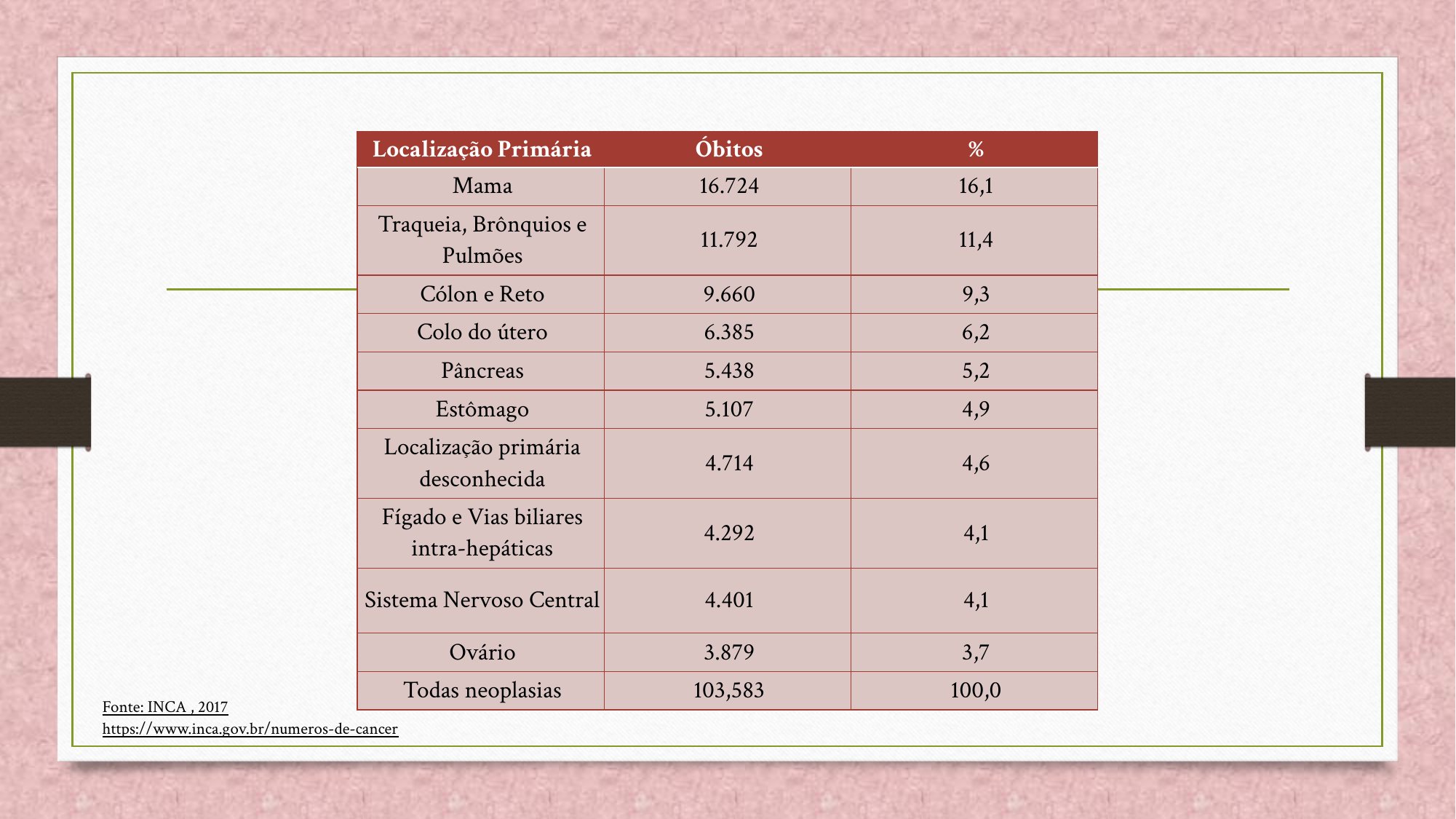

| Localização Primária | Óbitos | % |
| --- | --- | --- |
| Mama | 16.724 | 16,1 |
| Traqueia, Brônquios e Pulmões | 11.792 | 11,4 |
| Cólon e Reto | 9.660 | 9,3 |
| Colo do útero | 6.385 | 6,2 |
| Pâncreas | 5.438 | 5,2 |
| Estômago | 5.107 | 4,9 |
| Localização primária desconhecida | 4.714 | 4,6 |
| Fígado e Vias biliares intra-hepáticas | 4.292 | 4,1 |
| Sistema Nervoso Central | 4.401 | 4,1 |
| Ovário | 3.879 | 3,7 |
| Todas neoplasias | 103,583 | 100,0 |
Fonte: INCA , 2017
https://www.inca.gov.br/numeros-de-cancer